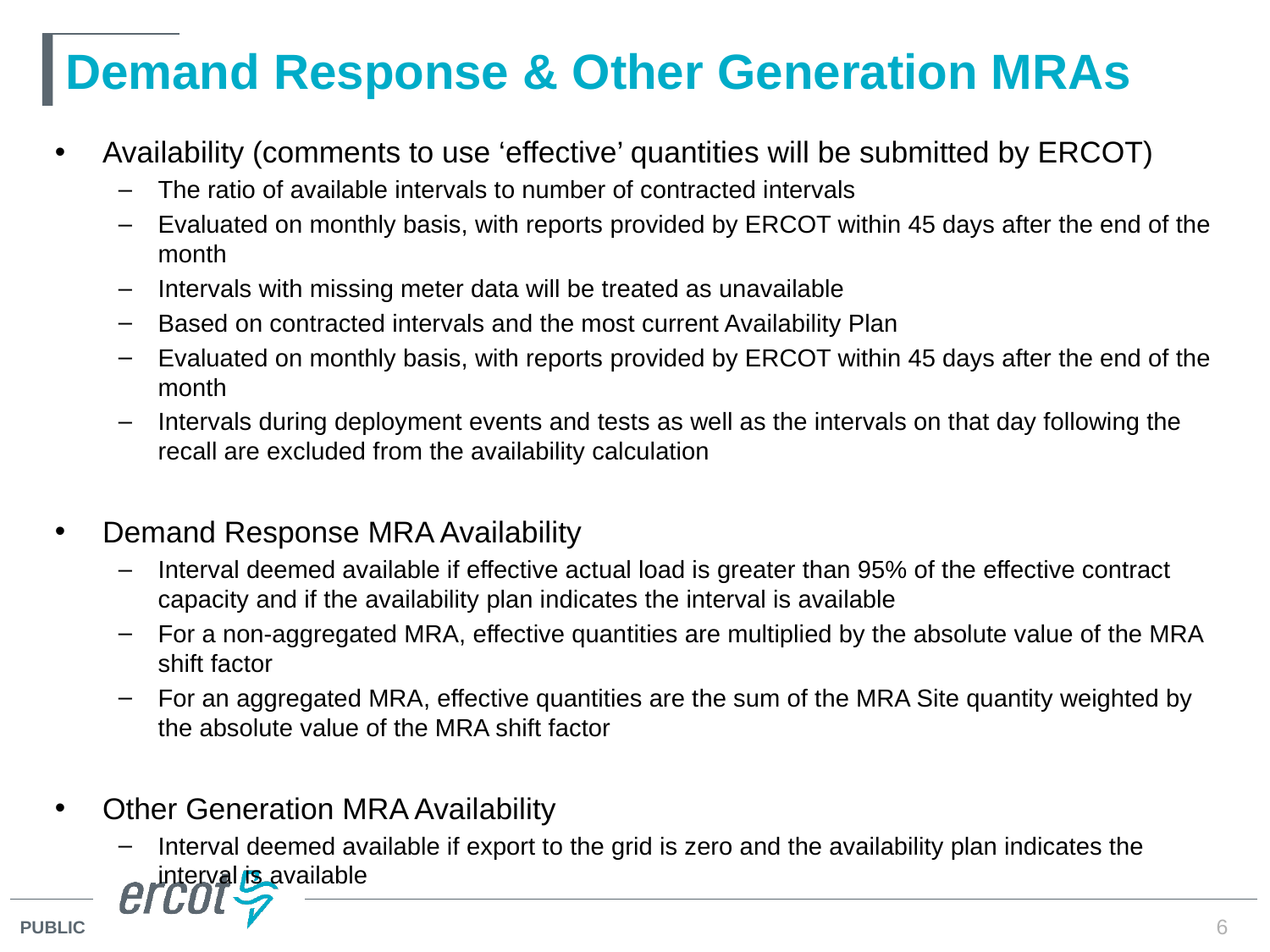

# Demand Response & Other Generation MRAs
Availability (comments to use ‘effective’ quantities will be submitted by ERCOT)
The ratio of available intervals to number of contracted intervals
Evaluated on monthly basis, with reports provided by ERCOT within 45 days after the end of the month
Intervals with missing meter data will be treated as unavailable
Based on contracted intervals and the most current Availability Plan
Evaluated on monthly basis, with reports provided by ERCOT within 45 days after the end of the month
Intervals during deployment events and tests as well as the intervals on that day following the recall are excluded from the availability calculation

Demand Response MRA Availability
Interval deemed available if effective actual load is greater than 95% of the effective contract capacity and if the availability plan indicates the interval is available
For a non-aggregated MRA, effective quantities are multiplied by the absolute value of the MRA shift factor
For an aggregated MRA, effective quantities are the sum of the MRA Site quantity weighted by the absolute value of the MRA shift factor

Other Generation MRA Availability
Interval deemed available if export to the grid is zero and the availability plan indicates the interval is available

6